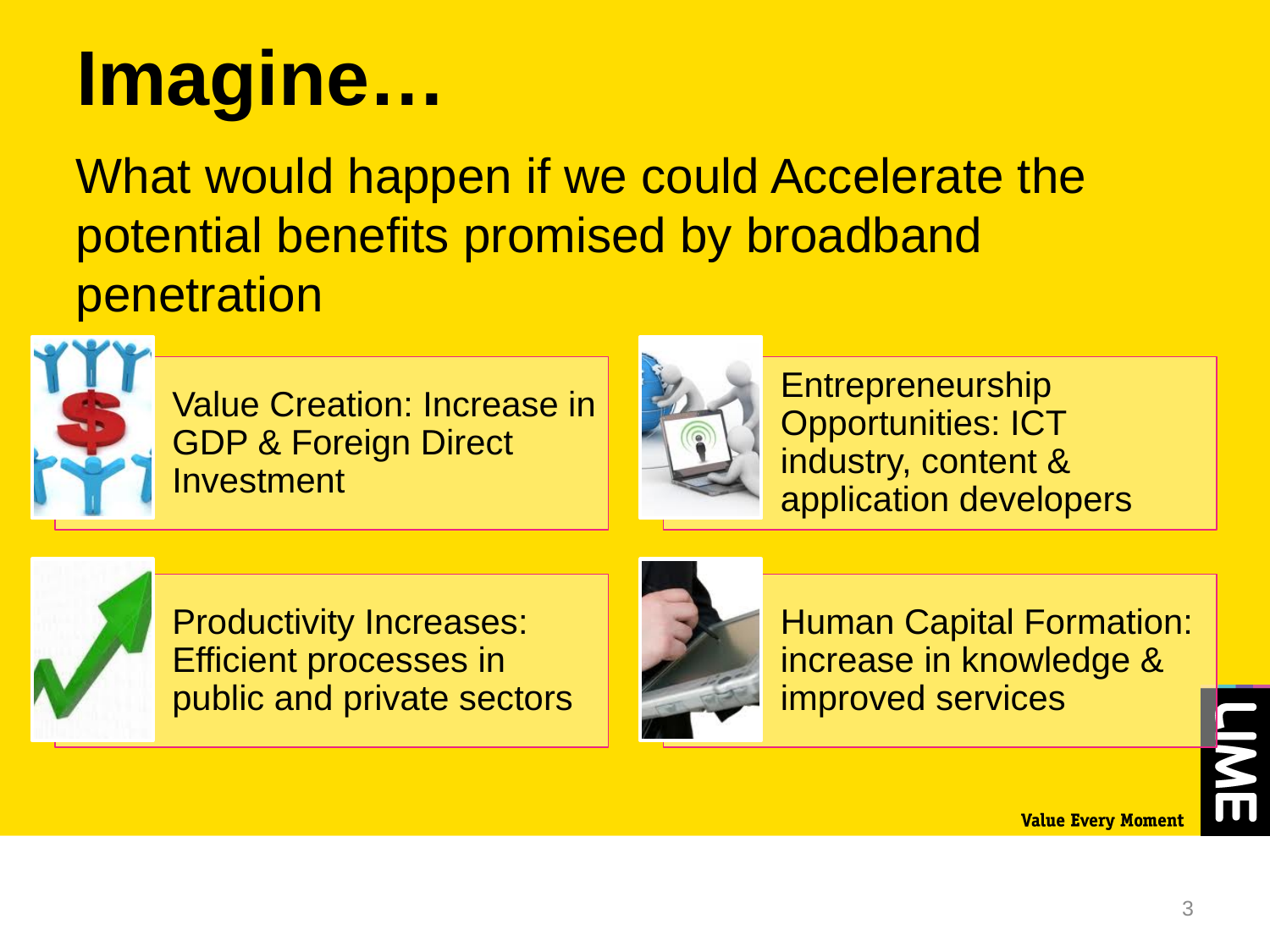

# Imagine…
What would happen if we could Accelerate the potential benefits promised by broadband penetration
Value Creation: Increase in GDP & Foreign Direct Investment
Entrepreneurship Opportunities: ICT industry, content & application developers
Productivity Increases: Efficient processes in public and private sectors
Human Capital Formation: increase in knowledge & improved services
3